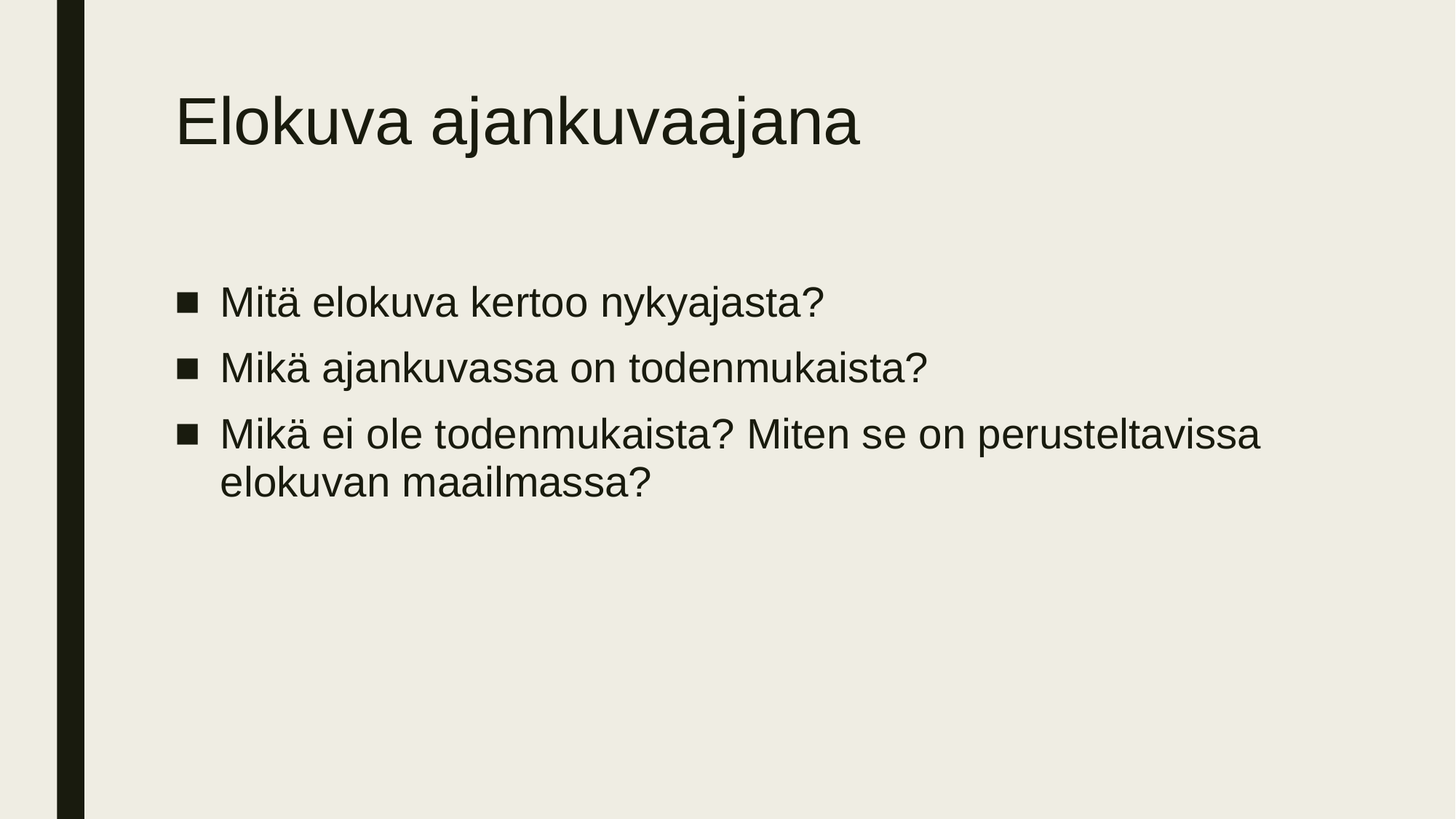

# Elokuva ajankuvaajana
Mitä elokuva kertoo nykyajasta?
Mikä ajankuvassa on todenmukaista?
Mikä ei ole todenmukaista? Miten se on perusteltavissa elokuvan maailmassa?